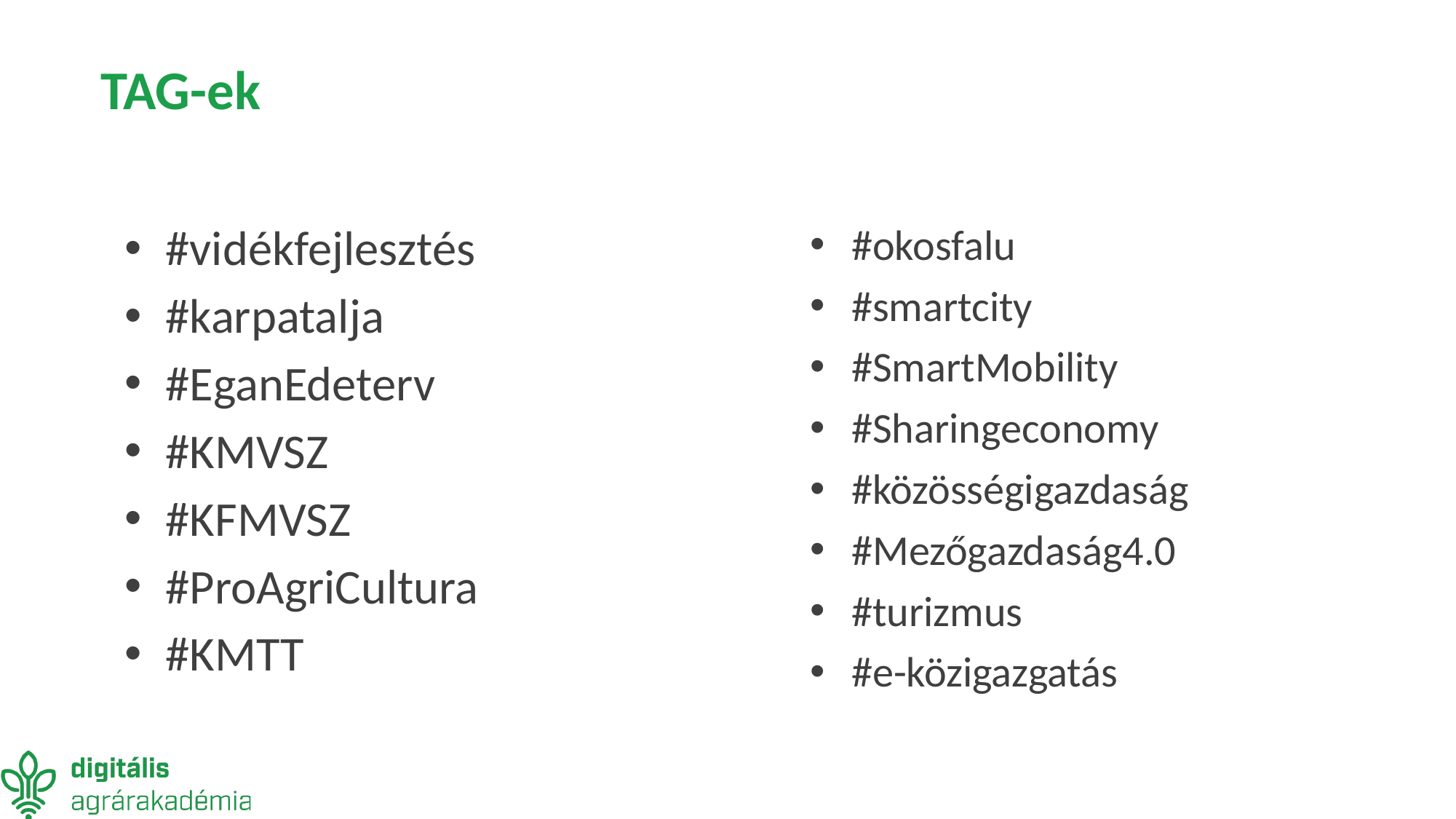

# TAG-ek
#vidékfejlesztés
#karpatalja
#EganEdeterv
#KMVSZ
#KFMVSZ
#ProAgriCultura
#KMTT
#okosfalu
#smartcity
#SmartMobility
#Sharingeconomy
#közösségigazdaság
#Mezőgazdaság4.0
#turizmus
#e-közigazgatás